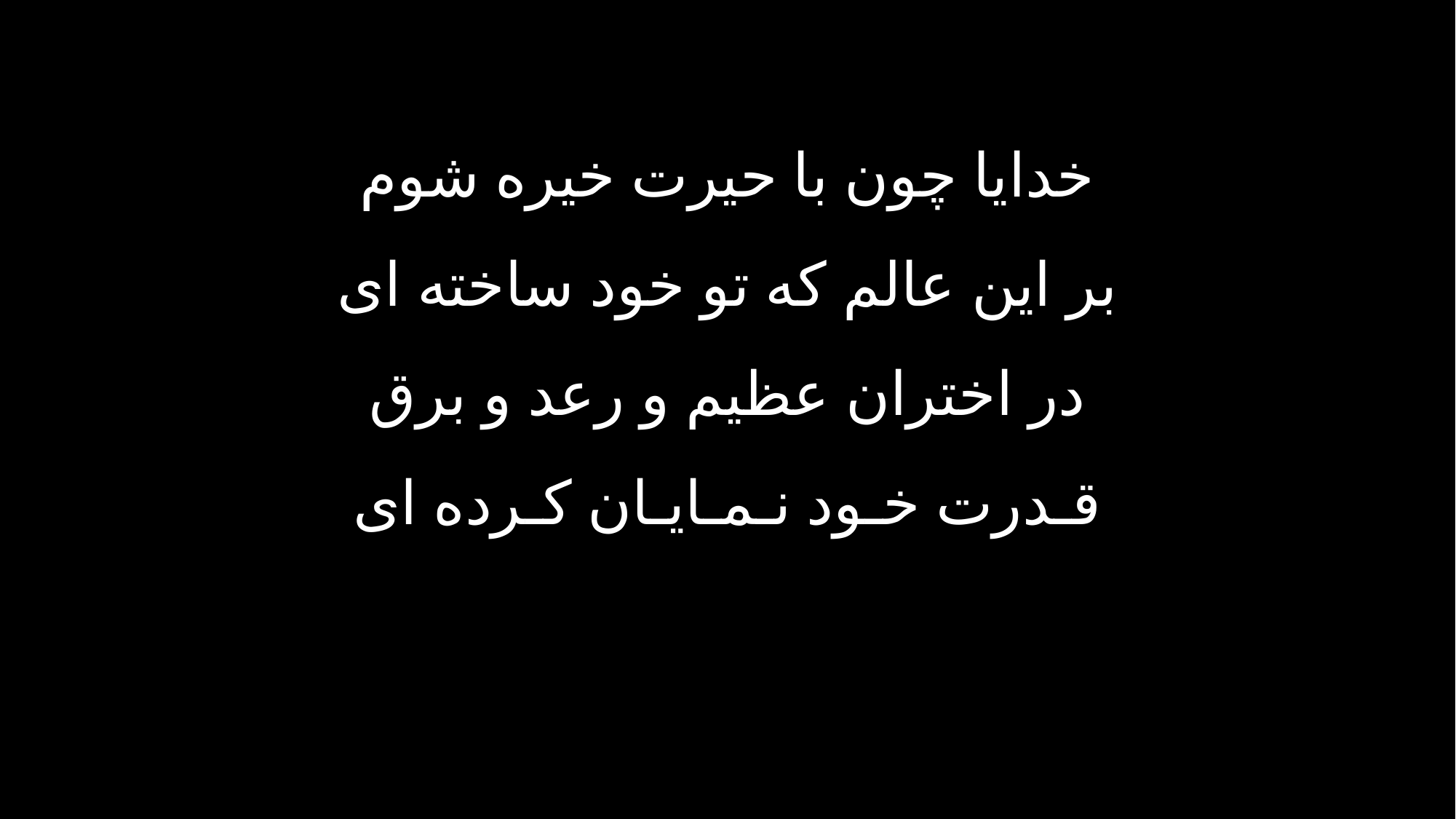

خدایا چون با حیرت خیره شوم
بر این عالم که تو خود ساخته ای
در اختران عظیم و رعد و برق
قـدرت خـود نـمـایـان کـرده ای